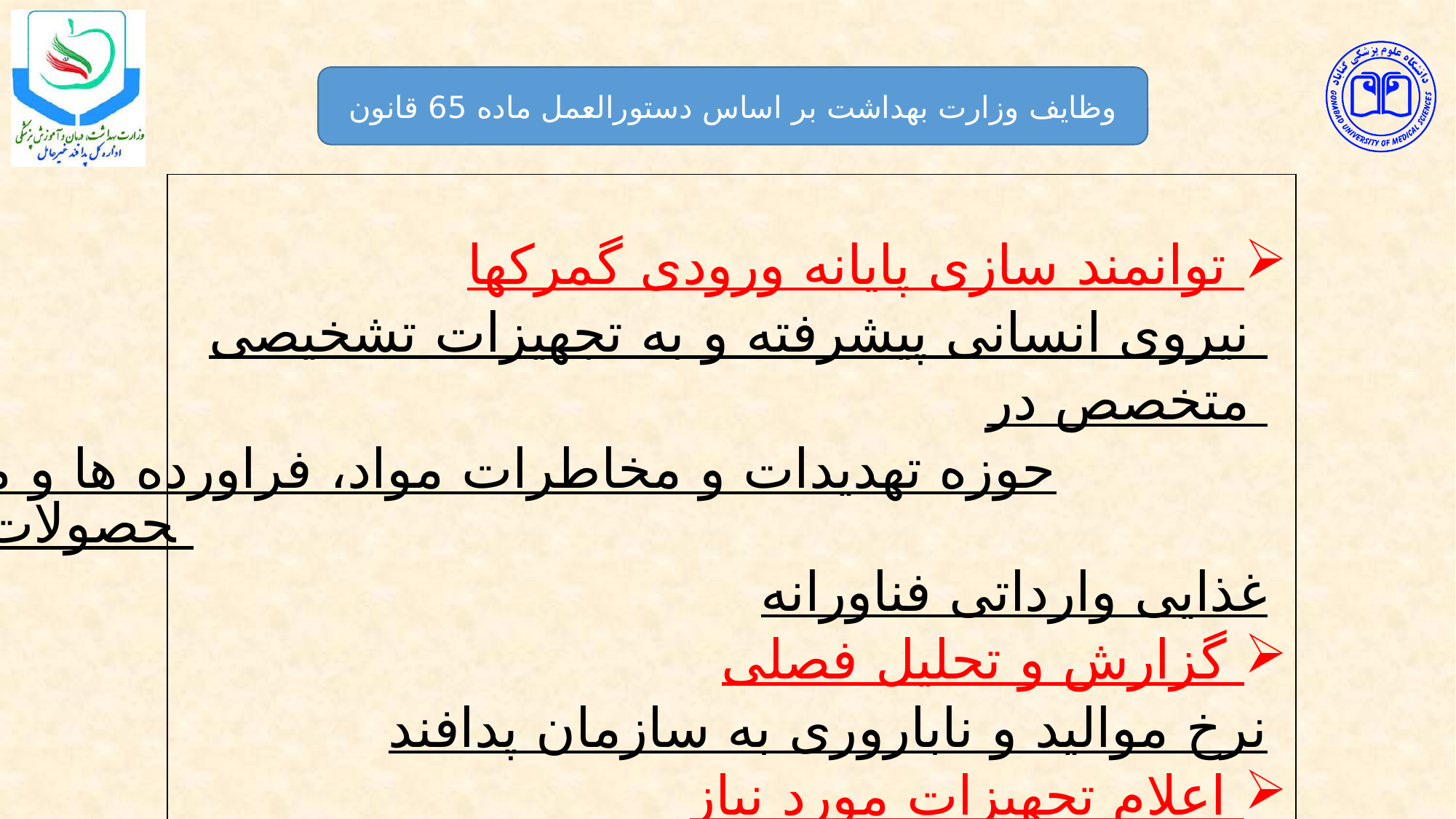

وظایف وزارت بهداشت بر اساس دستورالعمل ماده 65 قانون
| توانمند سازی پایانه ورودی گمرکها به تجهیزات تشخیصی پیشرفته و نیروی انسانی متخصص در حوزه تهدیدات و مخاطرات مواد، فراورده ها و محصولات فناورانه غذایی وارداتی گزارش و تحلیل فصلی نرخ موالید و ناباروری به سازمان پدافند اعلام تجهیزات مورد نیاز در تشخیص عوامل ناباروری جهت تولید به وزارت صمت و دفاع |
| --- |